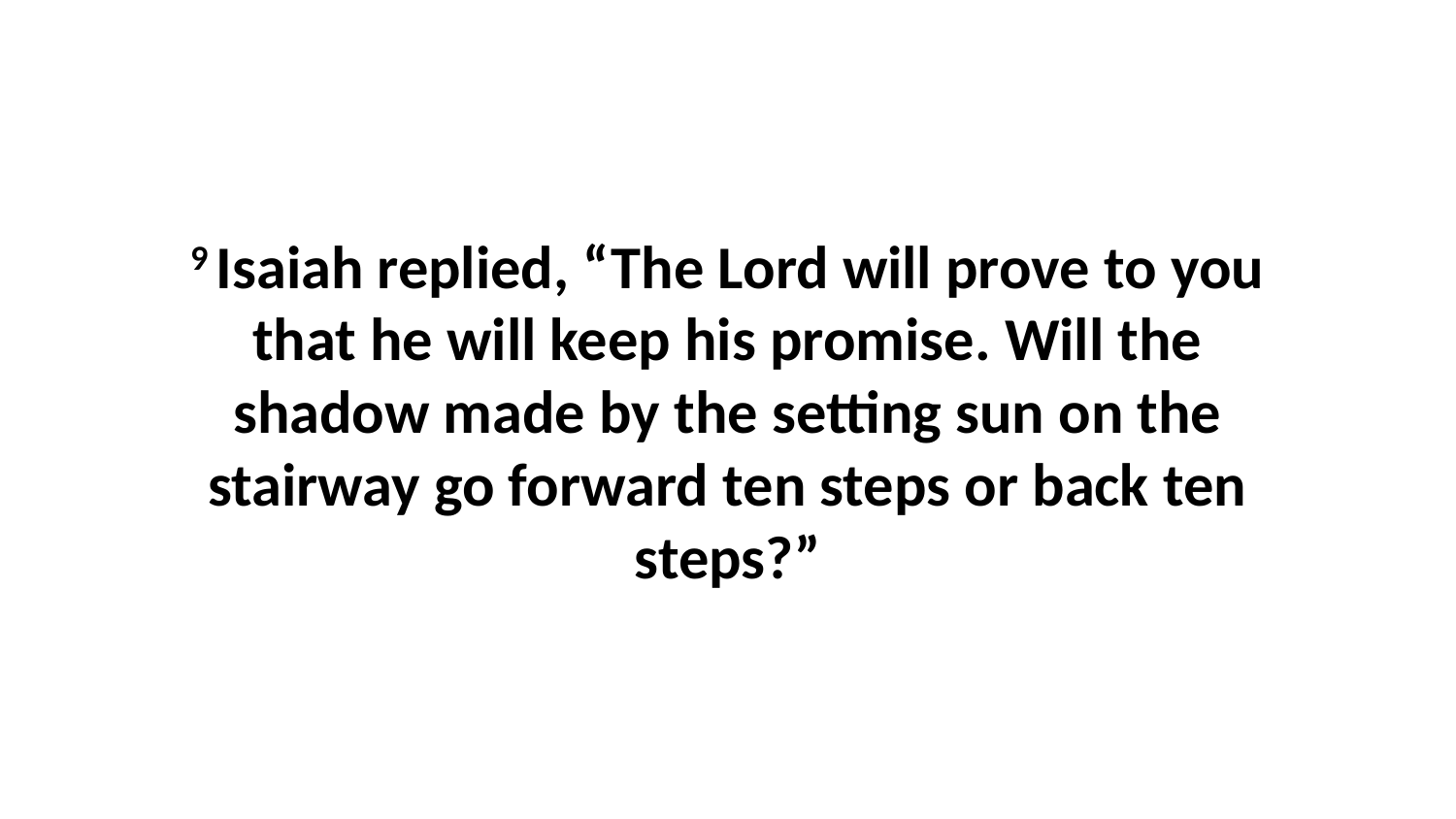

9 Isaiah replied, “The Lord will prove to you that he will keep his promise. Will the shadow made by the setting sun on the stairway go forward ten steps or back ten steps?”